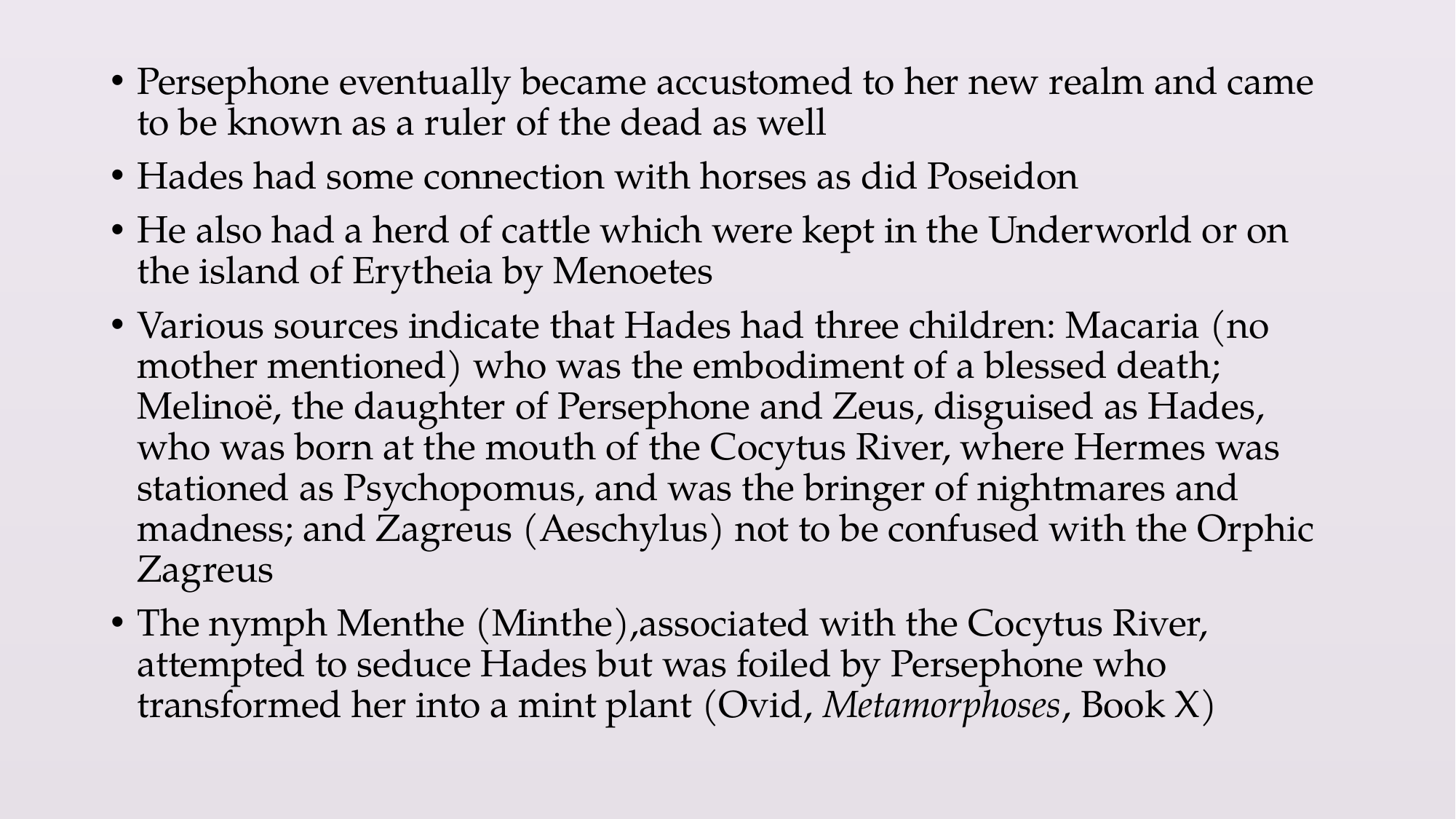

Persephone eventually became accustomed to her new realm and came to be known as a ruler of the dead as well
Hades had some connection with horses as did Poseidon
He also had a herd of cattle which were kept in the Underworld or on the island of Erytheia by Menoetes
Various sources indicate that Hades had three children: Macaria (no mother mentioned) who was the embodiment of a blessed death; Melinoë, the daughter of Persephone and Zeus, disguised as Hades, who was born at the mouth of the Cocytus River, where Hermes was stationed as Psychopomus, and was the bringer of nightmares and madness; and Zagreus (Aeschylus) not to be confused with the Orphic Zagreus
The nymph Menthe (Minthe),associated with the Cocytus River, attempted to seduce Hades but was foiled by Persephone who transformed her into a mint plant (Ovid, Metamorphoses, Book X)